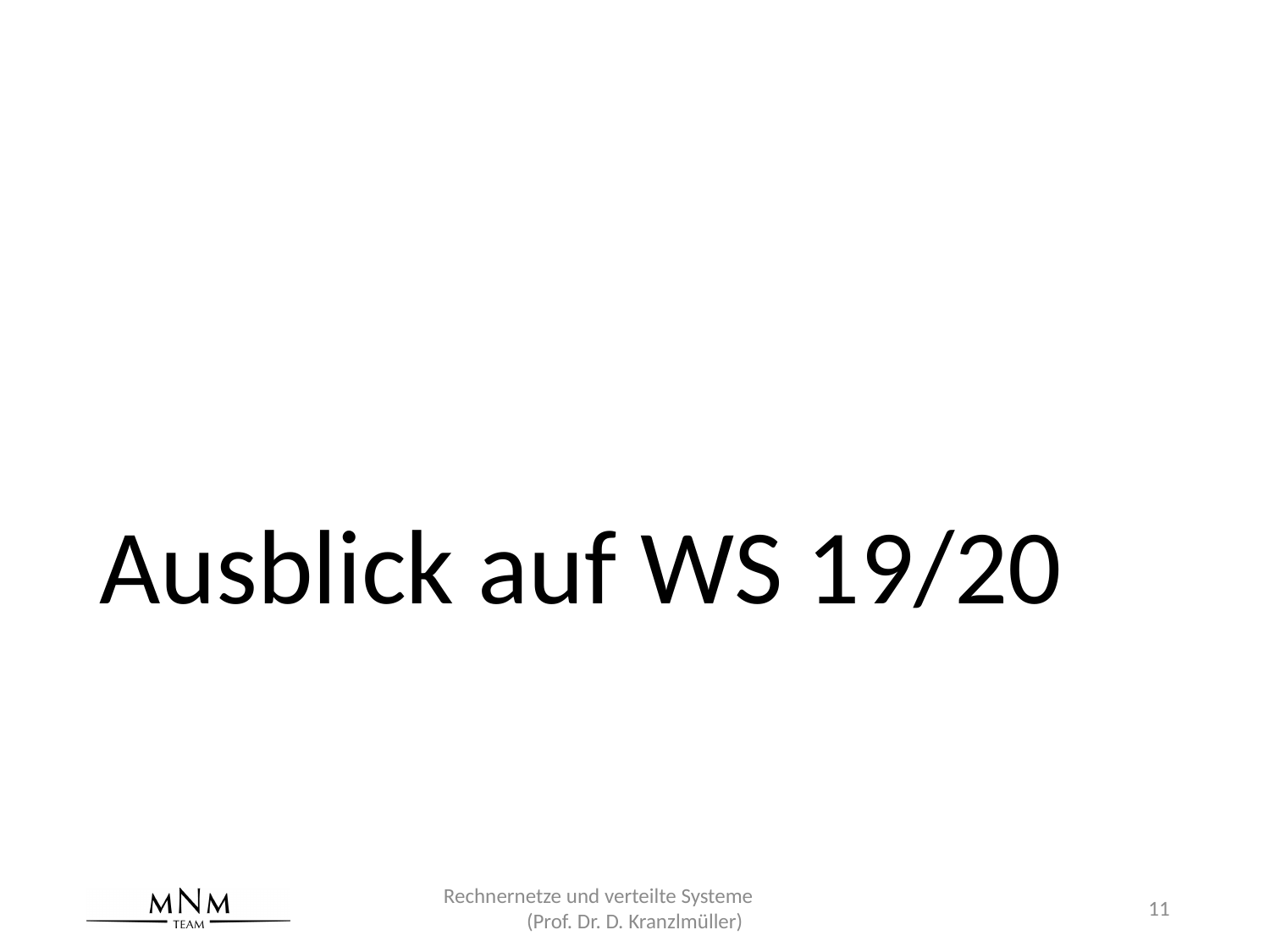

# Ausblick auf WS 19/20

Rechnernetze und verteilte Systeme                (Prof. Dr. D. Kranzlmüller)
11